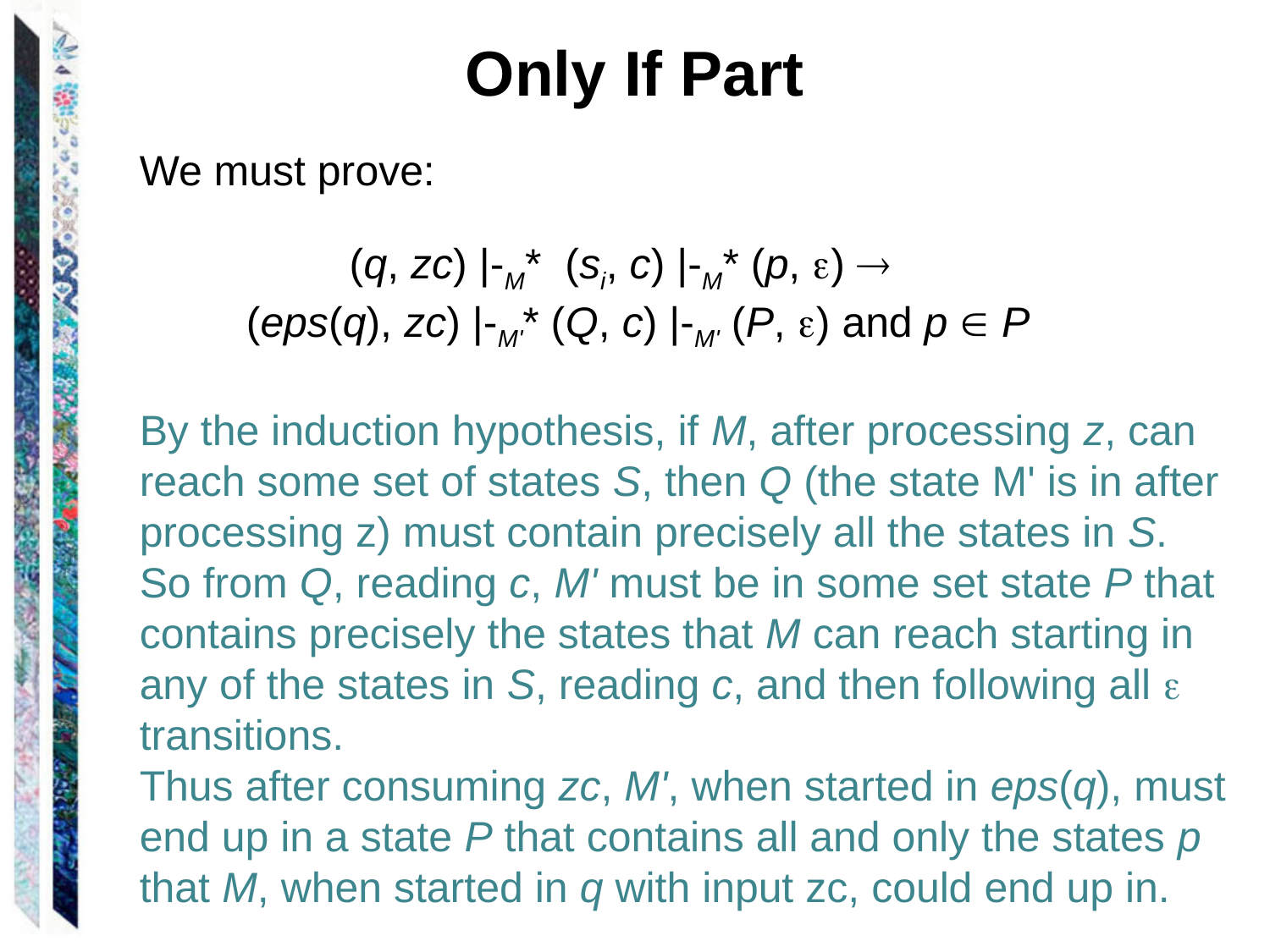

# Only If Part
We must prove:

	       (q, zc) |-M*  (si, c) |-M* (p, ε) →
         (eps(q), zc) |-M'* (Q, c) |-M' (P, ε) and p ∈ P

By the induction hypothesis, if M, after processing z, can reach some set of states S, then Q (the state M' is in after processing z) must contain precisely all the states in S.  So from Q, reading c, M' must be in some set state P that contains precisely the states that M can reach starting in any of the states in S, reading c, and then following all ε transitions.
Thus after consuming zc, M', when started in eps(q), must end up in a state P that contains all and only the states p that M, when started in q with input zc, could end up in.